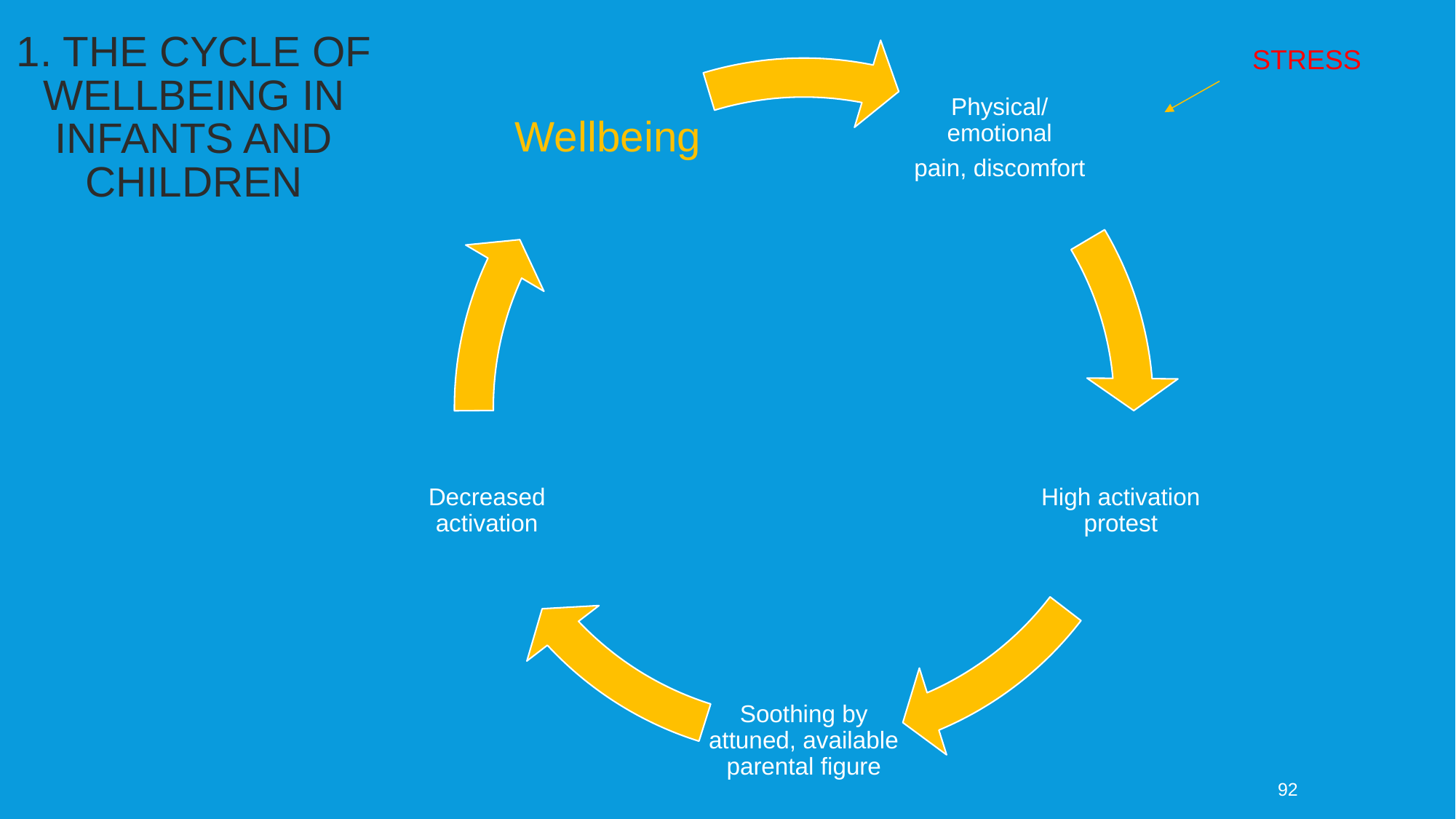

1. The cycle of wellbeing in infants and children
Physical/emotional
pain, discomfort
High activation protest
Soothing by attuned, available parental figure
Decreased activation
Wellbeing
STRESS
92